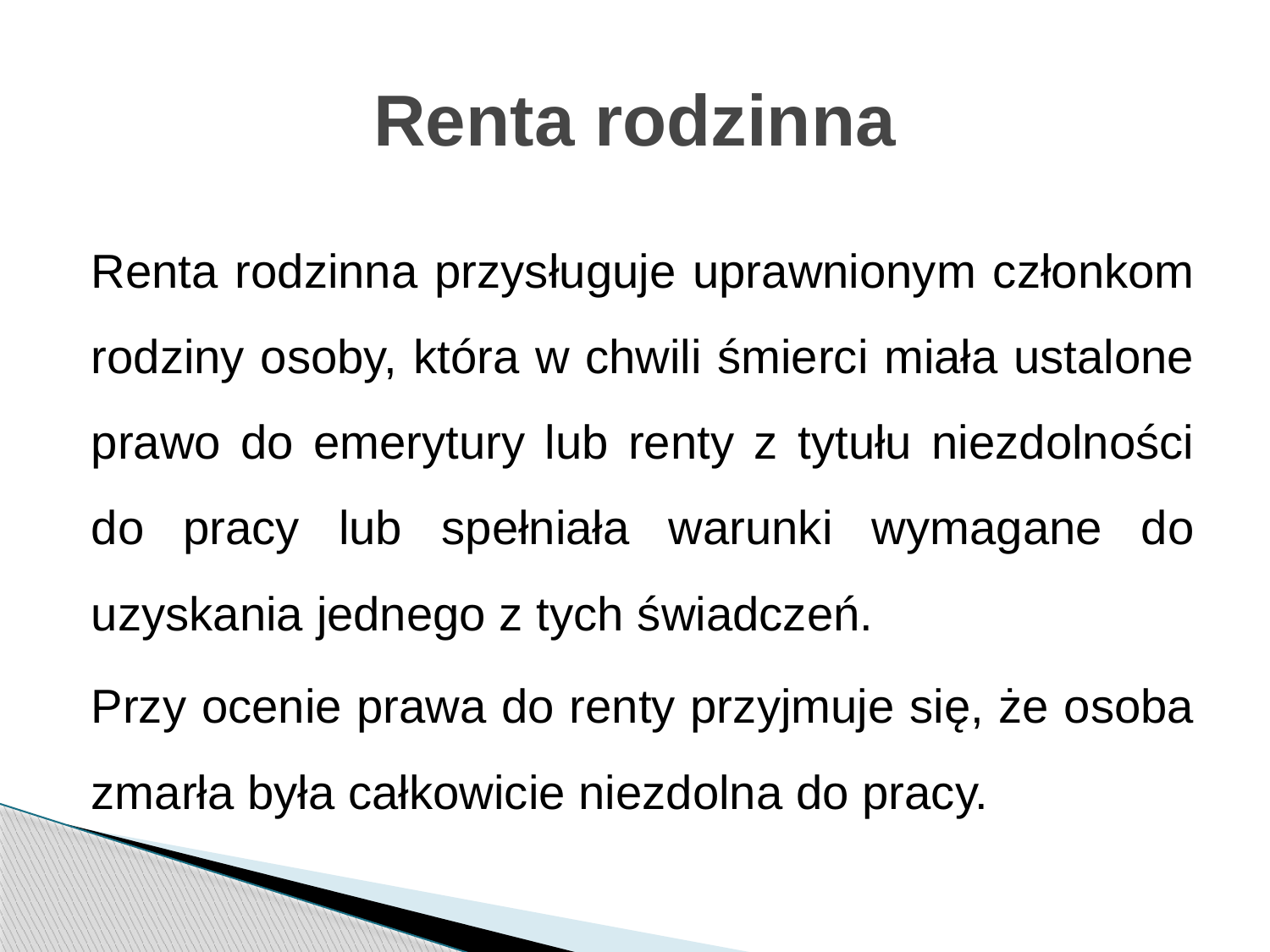

# Renta rodzinna
Renta rodzinna przysługuje uprawnionym członkom rodziny osoby, która w chwili śmierci miała ustalone prawo do emerytury lub renty z tytułu niezdolności do pracy lub spełniała warunki wymagane do uzyskania jednego z tych świadczeń.
Przy ocenie prawa do renty przyjmuje się, że osoba zmarła była całkowicie niezdolna do pracy.